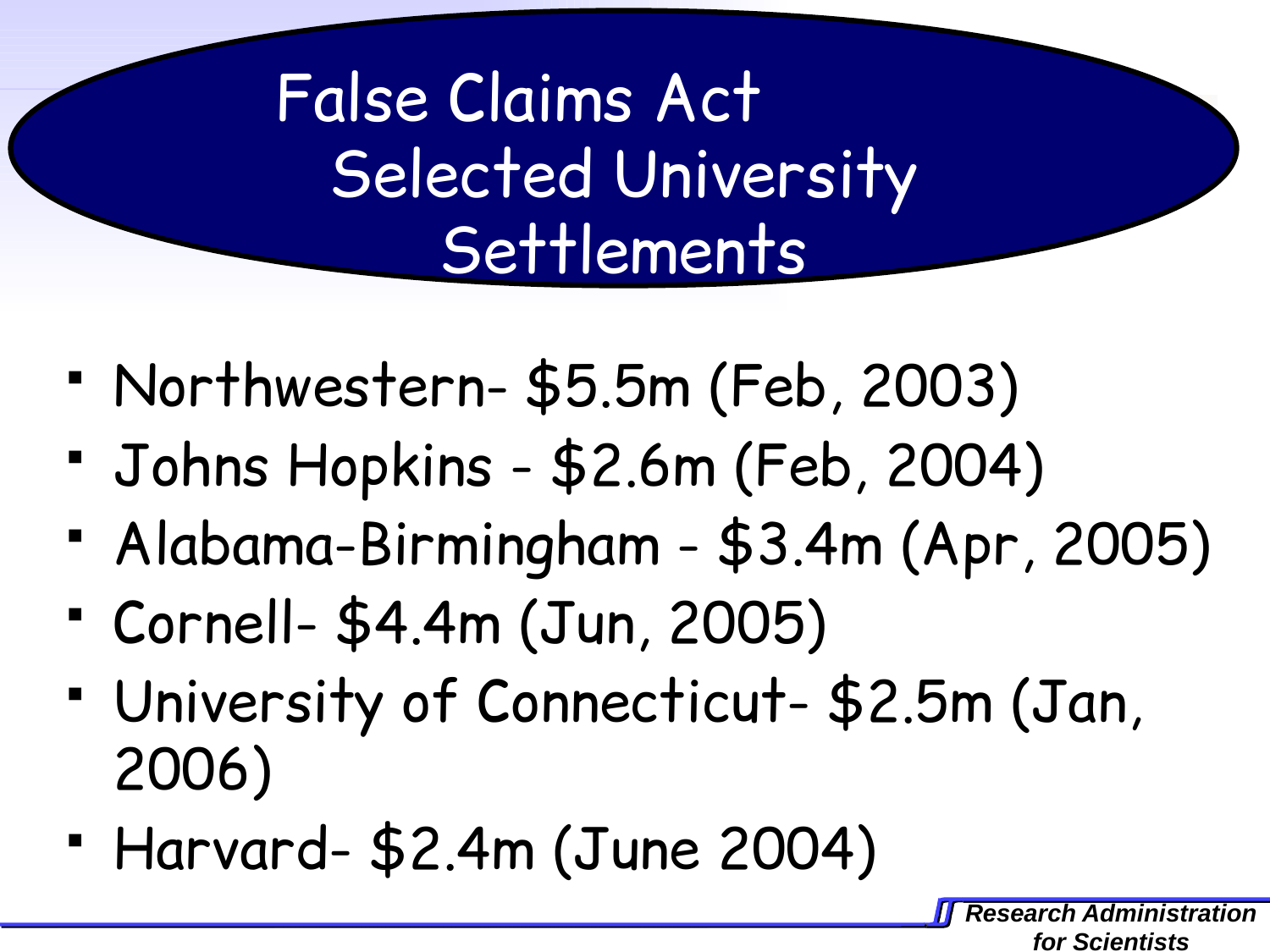

False Claims Act            Selected University Settlements

Northwestern- $5.5m (Feb, 2003)
Johns Hopkins - $2.6m (Feb, 2004)
Alabama-Birmingham - $3.4m (Apr, 2005)
Cornell- $4.4m (Jun, 2005)
University of Connecticut- $2.5m (Jan, 2006)
Harvard- $2.4m (June 2004)